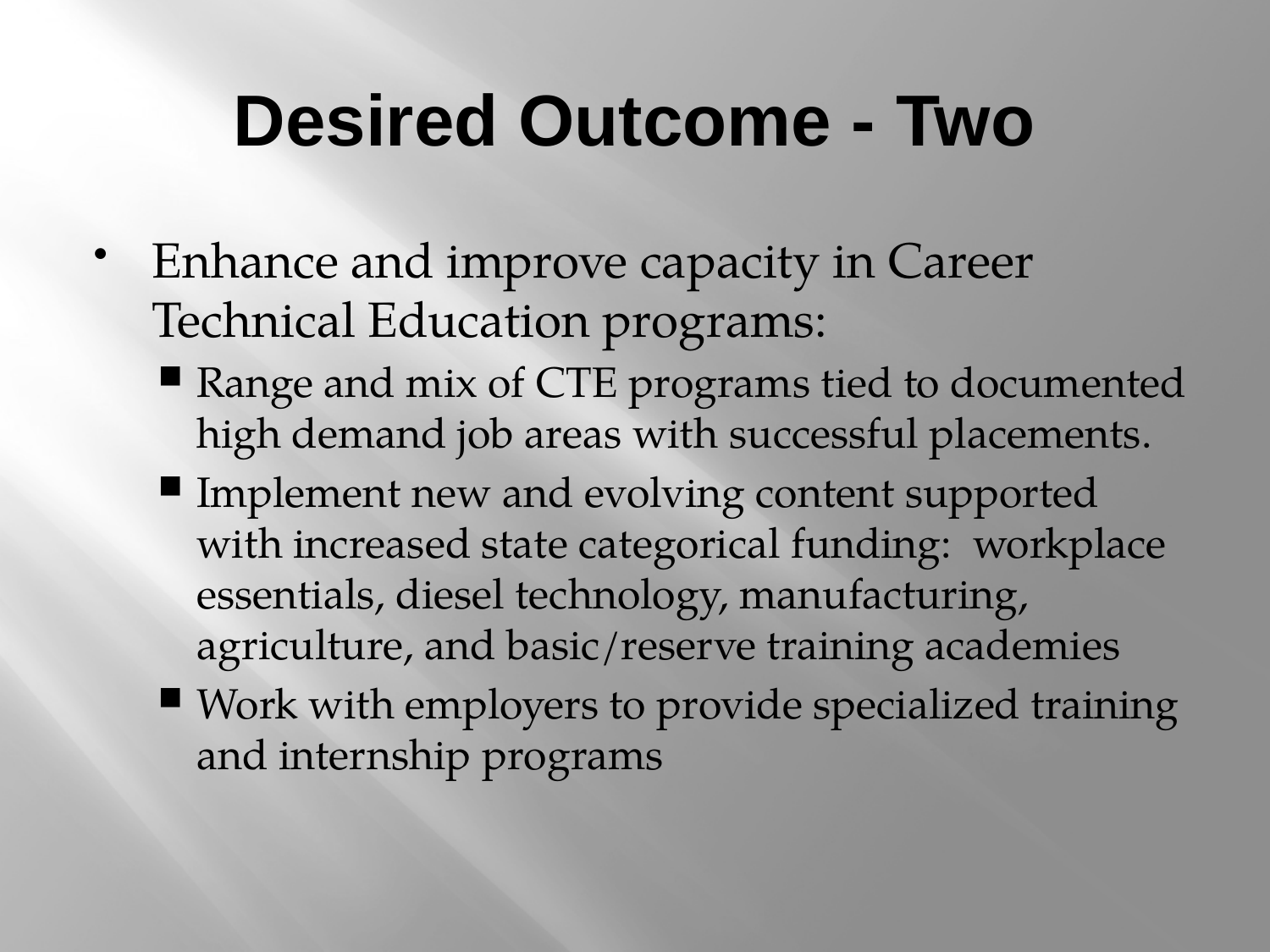

# Desired Outcome - Two
Enhance and improve capacity in Career Technical Education programs:
Range and mix of CTE programs tied to documented high demand job areas with successful placements.
Implement new and evolving content supported with increased state categorical funding:  workplace essentials, diesel technology, manufacturing, agriculture, and basic/reserve training academies
Work with employers to provide specialized training and internship programs